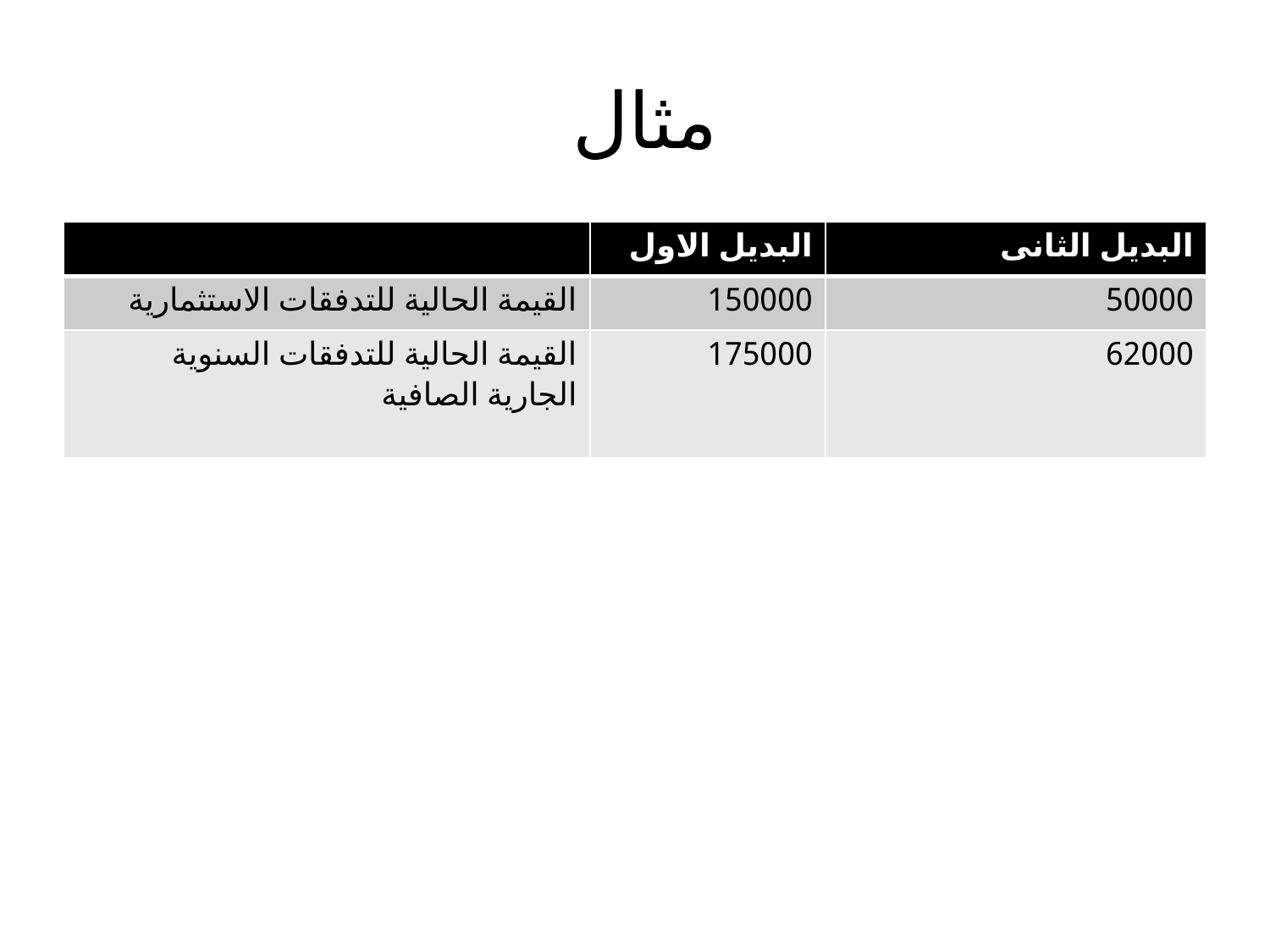

# مثال
|  | البديل الاول | البديل الثانى |
| --- | --- | --- |
| القيمة الحالية للتدفقات الاستثمارية | 150000 | 50000 |
| القيمة الحالية للتدفقات السنوية الجارية الصافية | 175000 | 62000 |